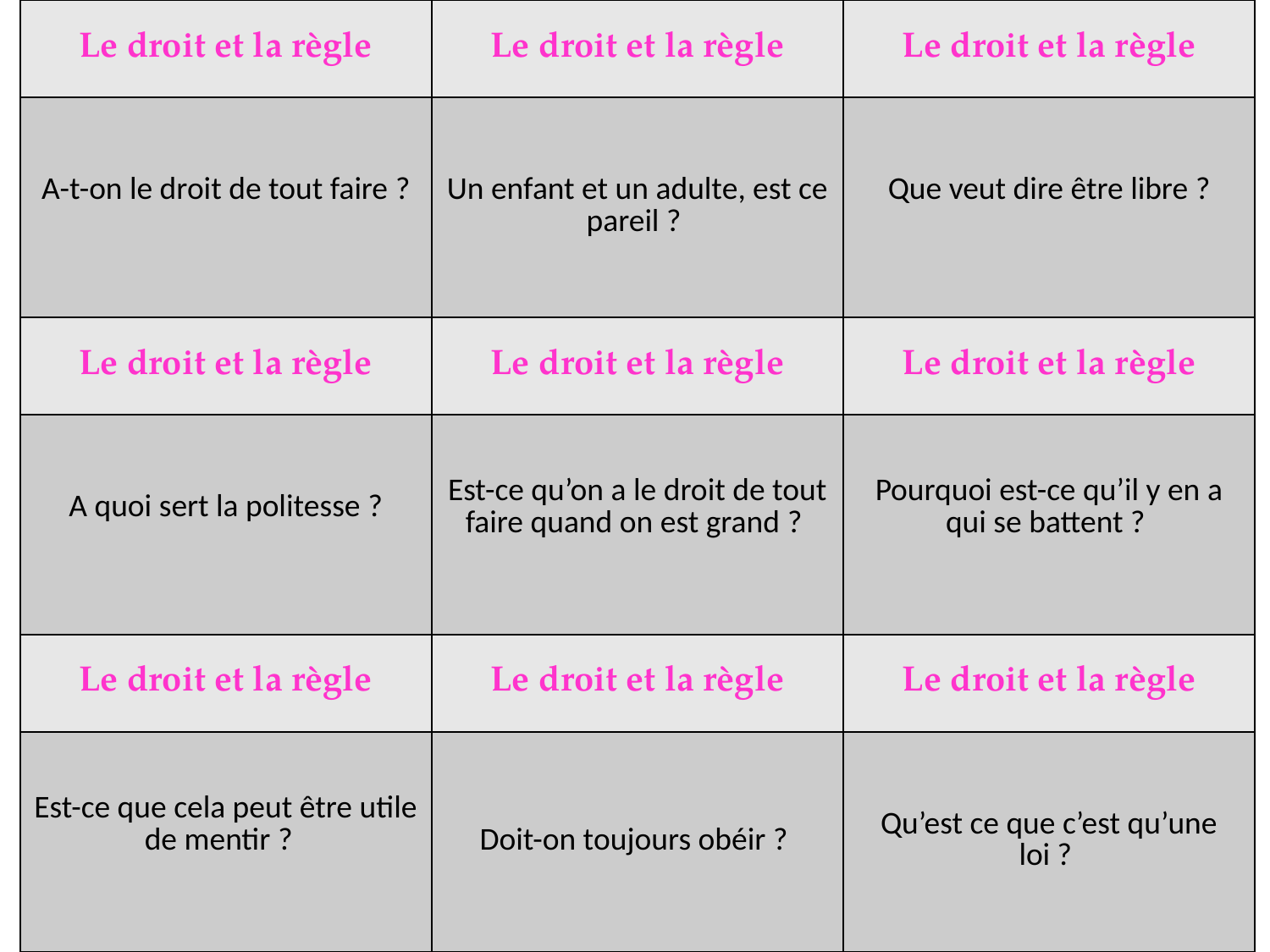

| Le droit et la règle | Le droit et la règle | Le droit et la règle |
| --- | --- | --- |
| A-t-on le droit de tout faire ? | Un enfant et un adulte, est ce pareil ? | Que veut dire être libre ? |
| Le droit et la règle | Le droit et la règle | Le droit et la règle |
| A quoi sert la politesse ? | Est-ce qu’on a le droit de tout faire quand on est grand ? | Pourquoi est-ce qu’il y en a qui se battent ? |
| Le droit et la règle | Le droit et la règle | Le droit et la règle |
| Est-ce que cela peut être utile de mentir ? | Doit-on toujours obéir ? | Qu’est ce que c’est qu’une loi ? |